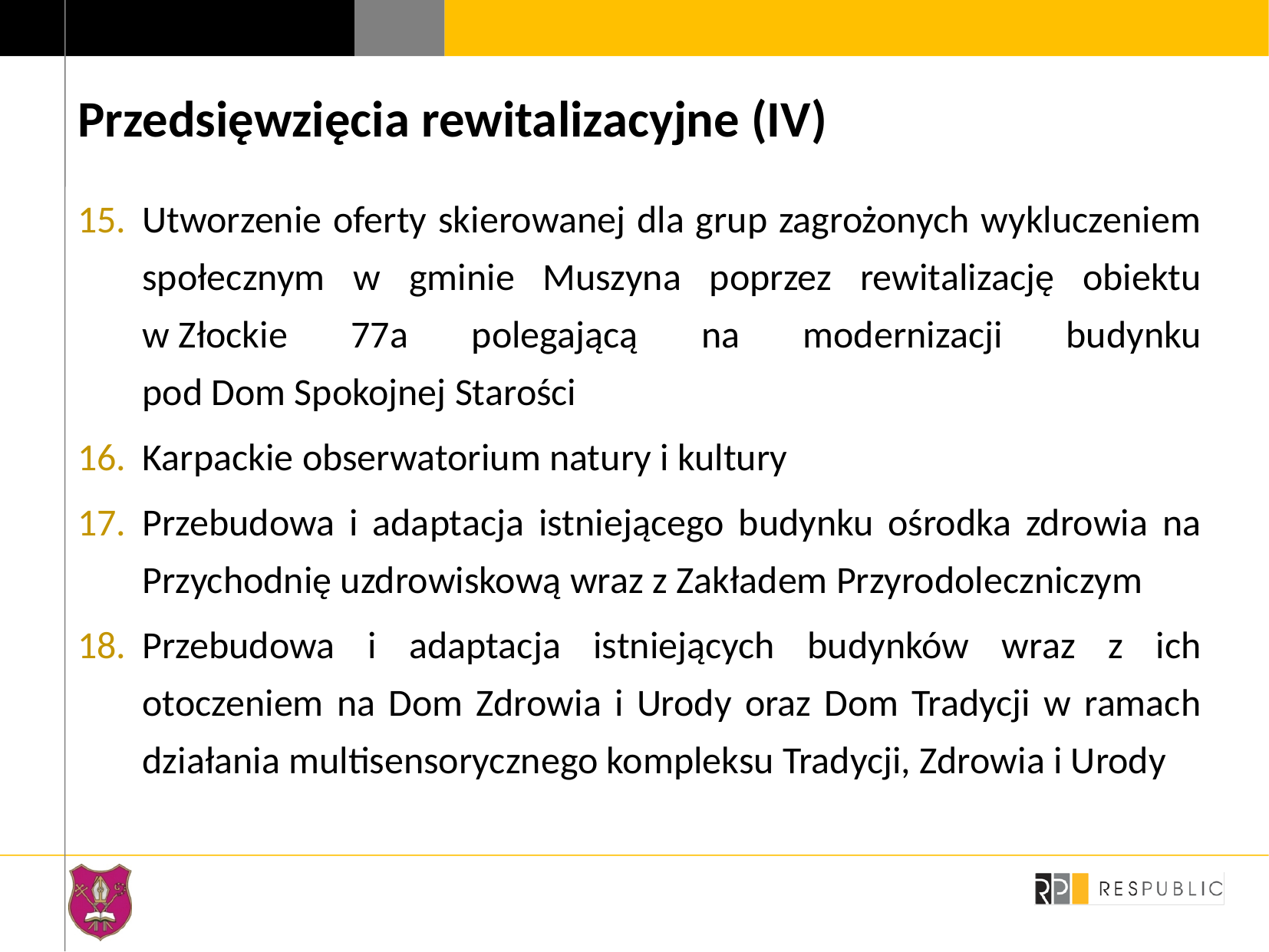

# Przedsięwzięcia rewitalizacyjne (IV)
Utworzenie oferty skierowanej dla grup zagrożonych wykluczeniem społecznym w gminie Muszyna poprzez rewitalizację obiektu w Złockie 77a polegającą na modernizacji budynku pod Dom Spokojnej Starości
Karpackie obserwatorium natury i kultury
Przebudowa i adaptacja istniejącego budynku ośrodka zdrowia na Przychodnię uzdrowiskową wraz z Zakładem Przyrodoleczniczym
Przebudowa i adaptacja istniejących budynków wraz z ich otoczeniem na Dom Zdrowia i Urody oraz Dom Tradycji w ramach działania multisensorycznego kompleksu Tradycji, Zdrowia i Urody